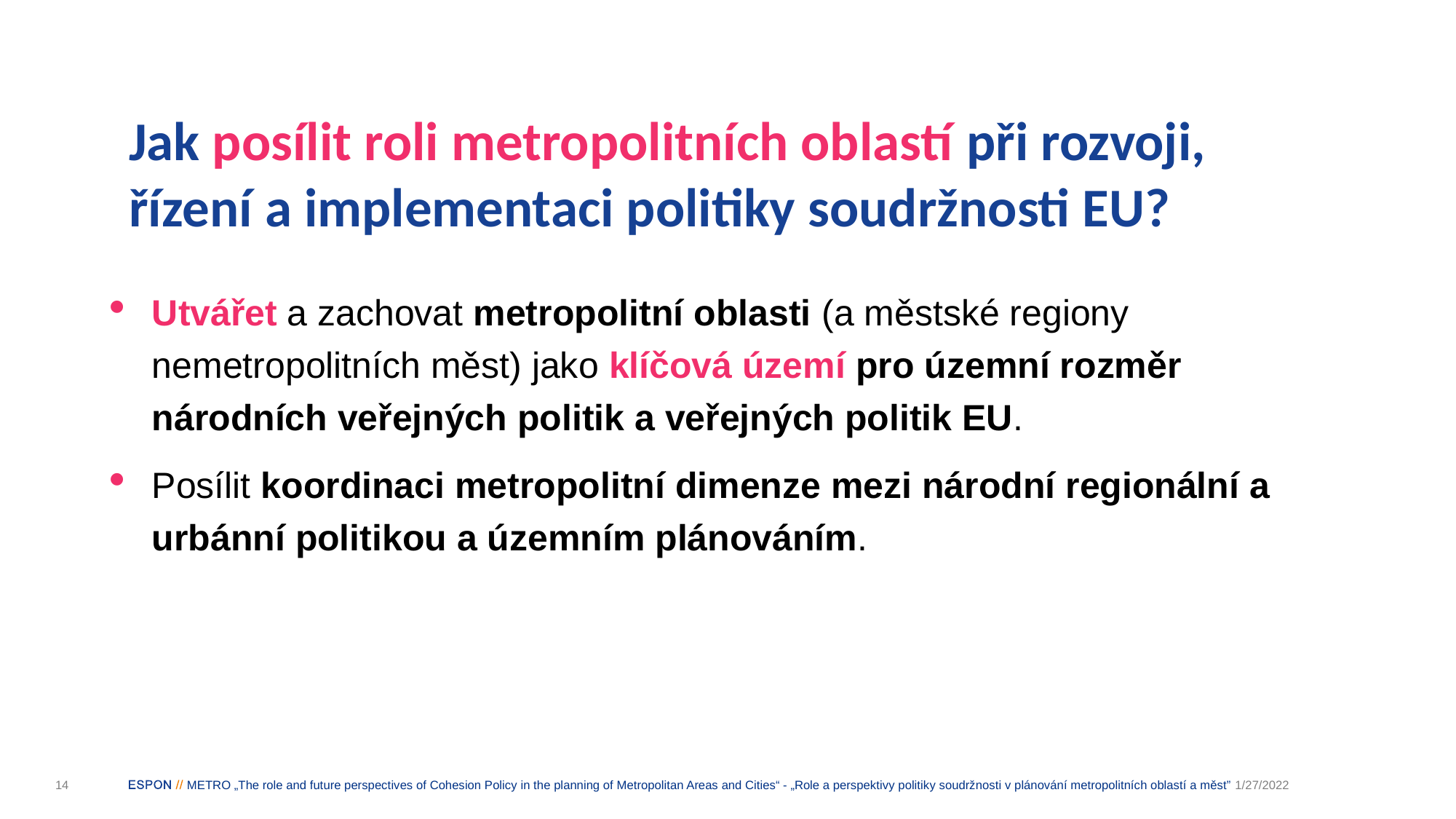

# Jak posílit roli metropolitních oblastí při rozvoji, řízení a implementaci politiky soudržnosti EU?
Utvářet a zachovat metropolitní oblasti (a městské regiony nemetropolitních měst) jako klíčová území pro územní rozměr národních veřejných politik a veřejných politik EU.
Posílit koordinaci metropolitní dimenze mezi národní regionální a urbánní politikou a územním plánováním.
14
METRO „The role and future perspectives of Cohesion Policy in the planning of Metropolitan Areas and Cities“ - „Role a perspektivy politiky soudržnosti v plánování metropolitních oblastí a měst”
1/27/2022